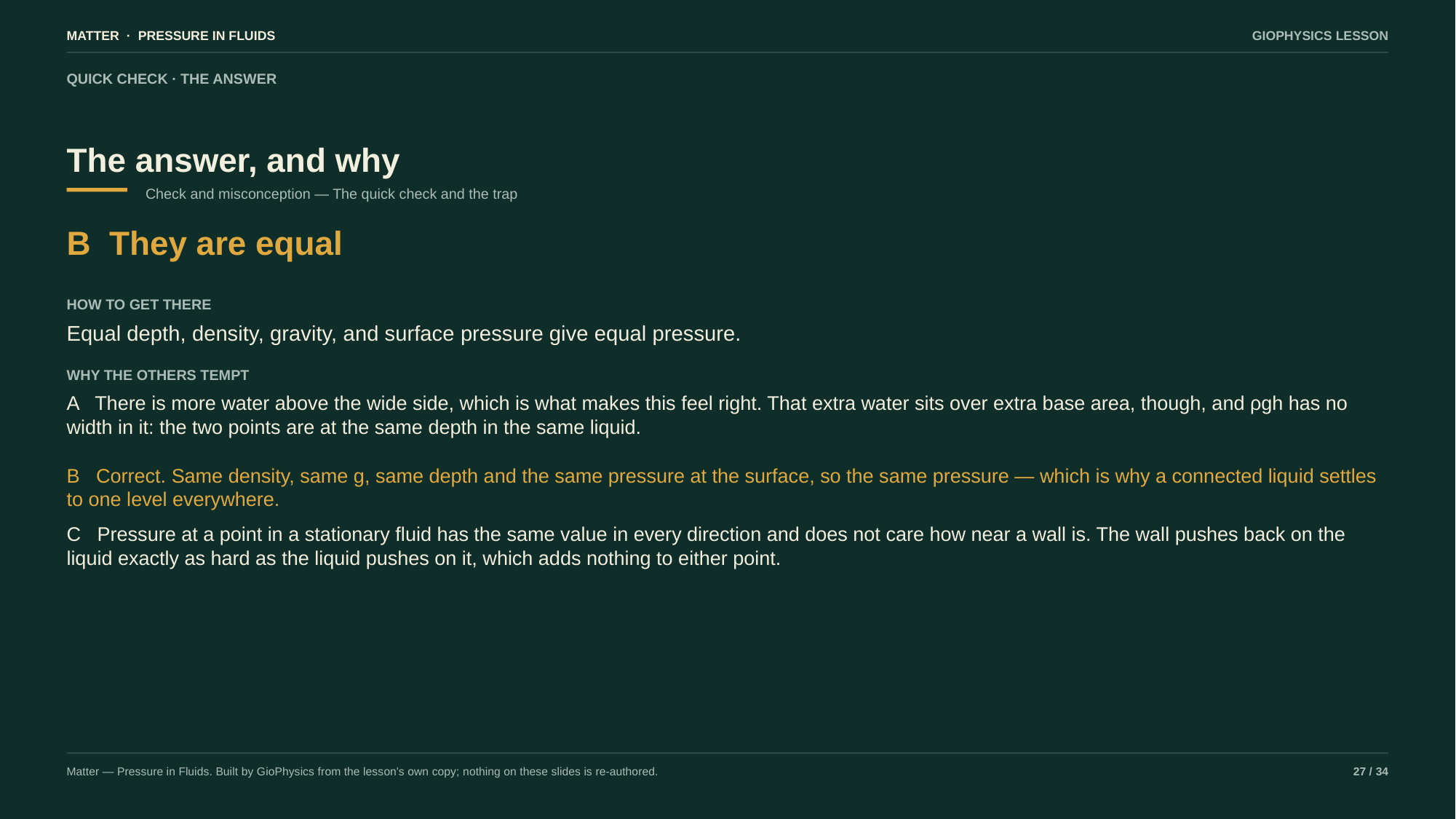

MATTER  ·  PRESSURE IN FLUIDS
GIOPHYSICS LESSON

QUICK CHECK · THE ANSWER
The answer, and why
Check and misconception — The quick check and the trap

B  They are equal
HOW TO GET THERE
Equal depth, density, gravity, and surface pressure give equal pressure.
WHY THE OTHERS TEMPT
A   There is more water above the wide side, which is what makes this feel right. That extra water sits over extra base area, though, and ρgh has no width in it: the two points are at the same depth in the same liquid.
B   Correct. Same density, same g, same depth and the same pressure at the surface, so the same pressure — which is why a connected liquid settles to one level everywhere.
C   Pressure at a point in a stationary fluid has the same value in every direction and does not care how near a wall is. The wall pushes back on the liquid exactly as hard as the liquid pushes on it, which adds nothing to either point.

Matter — Pressure in Fluids. Built by GioPhysics from the lesson's own copy; nothing on these slides is re-authored.
27 / 34